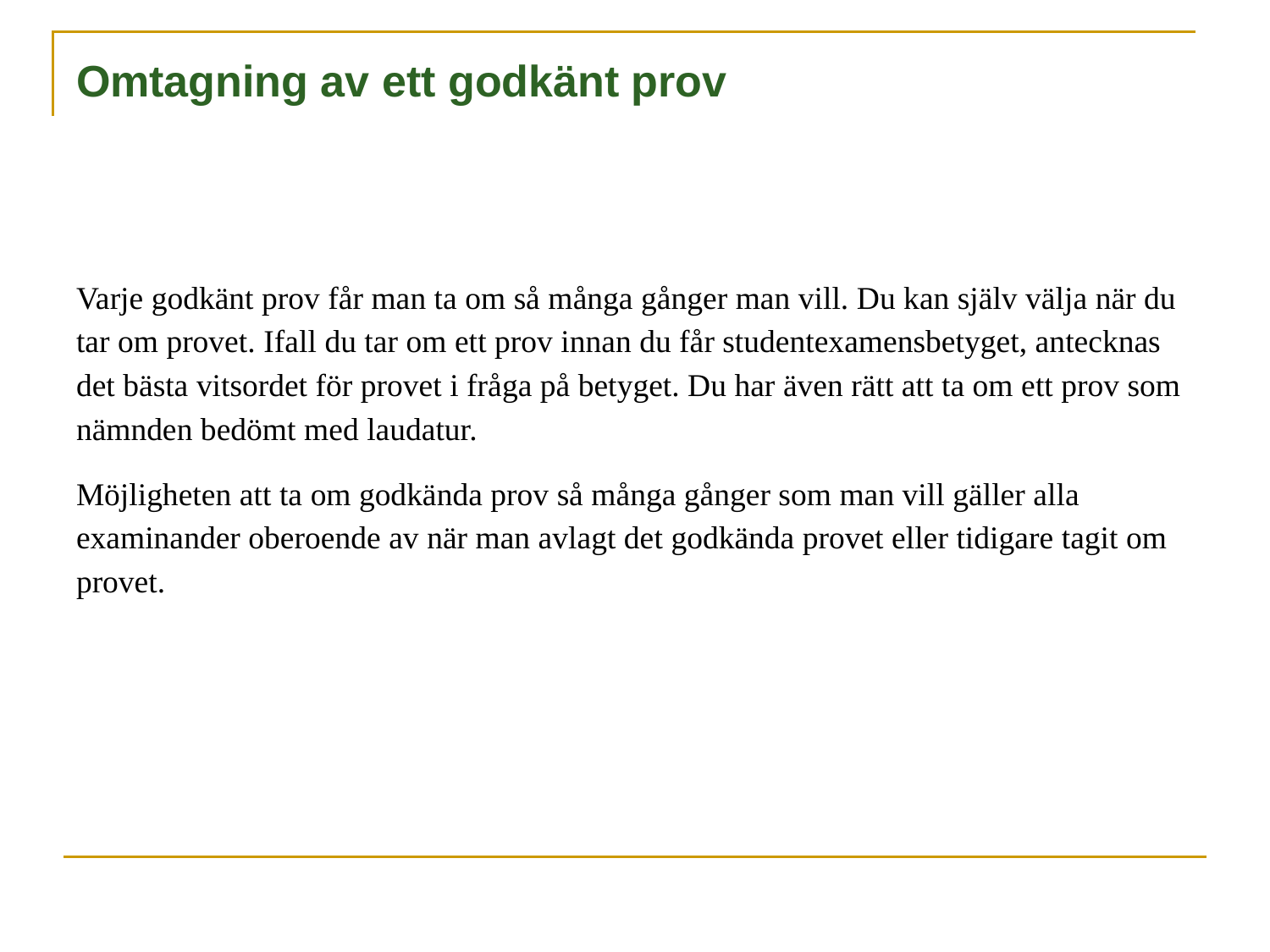

# Omtagning av ett godkänt prov

Varje godkänt prov får man ta om så många gånger man vill. Du kan själv välja när du tar om provet. Ifall du tar om ett prov innan du får studentexamensbetyget, antecknas det bästa vitsordet för provet i fråga på betyget. Du har även rätt att ta om ett prov som nämnden bedömt med laudatur.
Möjligheten att ta om godkända prov så många gånger som man vill gäller alla examinander oberoende av när man avlagt det godkända provet eller tidigare tagit om provet.